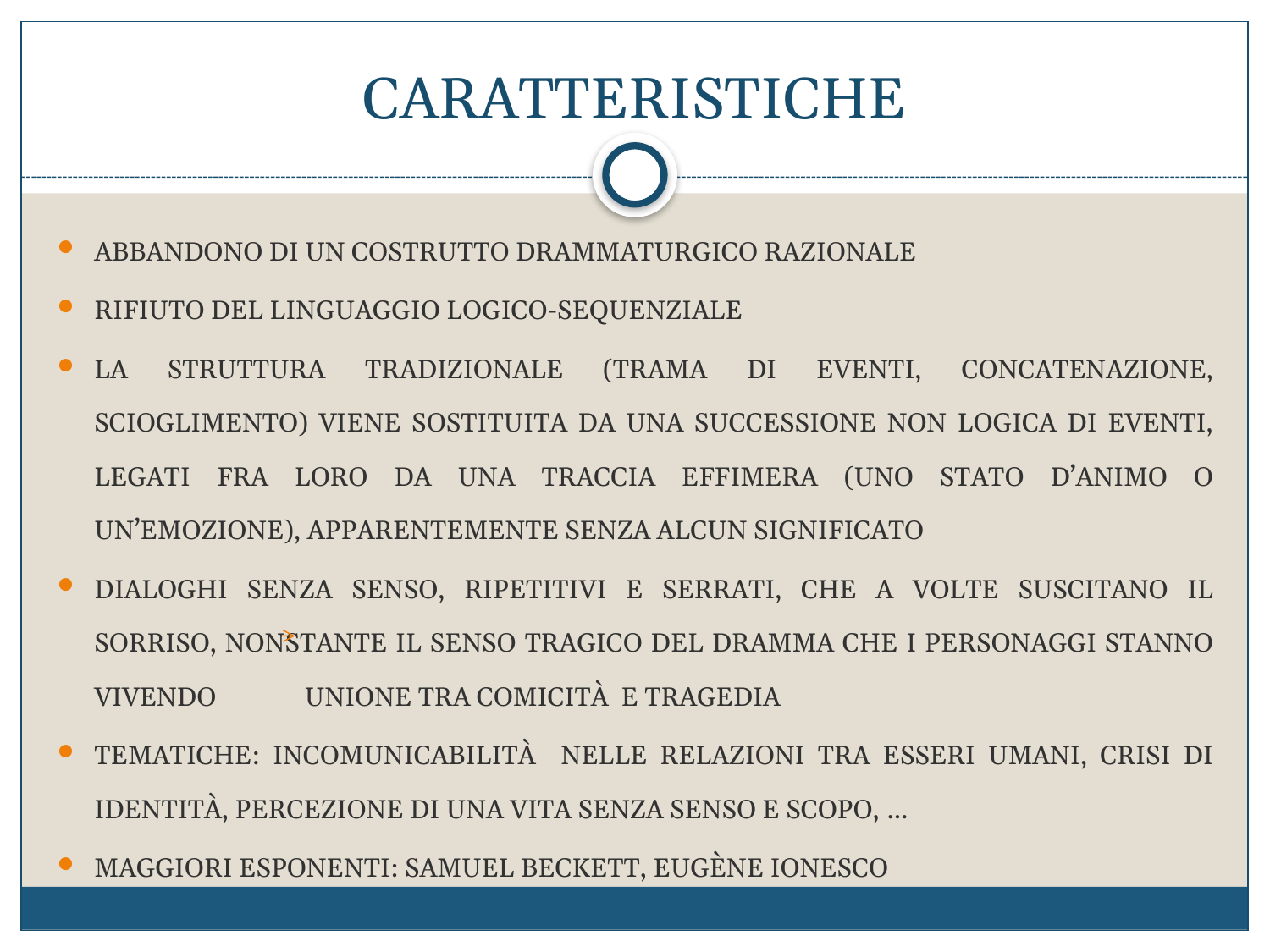

# CARATTERISTICHE
ABBANDONO DI UN COSTRUTTO DRAMMATURGICO RAZIONALE
RIFIUTO DEL LINGUAGGIO LOGICO-SEQUENZIALE
LA STRUTTURA TRADIZIONALE (TRAMA DI EVENTI, CONCATENAZIONE, SCIOGLIMENTO) VIENE SOSTITUITA DA UNA SUCCESSIONE NON LOGICA DI EVENTI, LEGATI FRA LORO DA UNA TRACCIA EFFIMERA (UNO STATO D’ANIMO O UN’EMOZIONE), APPARENTEMENTE SENZA ALCUN SIGNIFICATO
DIALOGHI SENZA SENSO, RIPETITIVI E SERRATI, CHE A VOLTE SUSCITANO IL SORRISO, NONSTANTE IL SENSO TRAGICO DEL DRAMMA CHE I PERSONAGGI STANNO VIVENDO              UNIONE TRA COMICITÀ  E TRAGEDIA
TEMATICHE: INCOMUNICABILITÀ  NELLE RELAZIONI TRA ESSERI UMANI, CRISI DI IDENTITÀ, PERCEZIONE DI UNA VITA SENZA SENSO E SCOPO, …
MAGGIORI ESPONENTI: SAMUEL BECKETT, EUGÈNE IONESCO